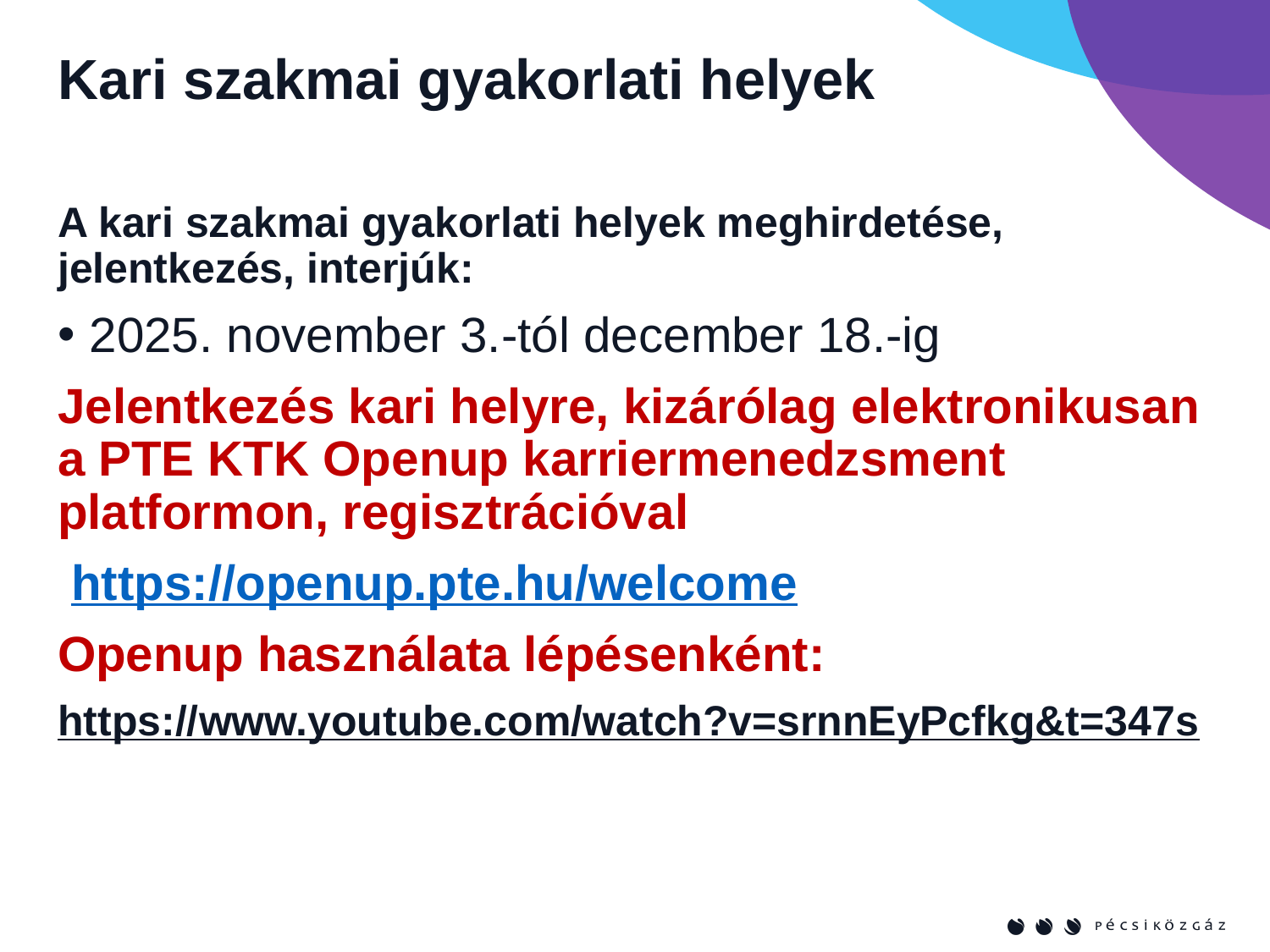

# Kari szakmai gyakorlati helyek
A kari szakmai gyakorlati helyek meghirdetése, jelentkezés, interjúk:
2025. november 3.-tól december 18.-ig
Jelentkezés kari helyre, kizárólag elektronikusan a PTE KTK Openup karriermenedzsment platformon, regisztrációval
 https://openup.pte.hu/welcome
Openup használata lépésenként:
https://www.youtube.com/watch?v=srnnEyPcfkg&t=347s